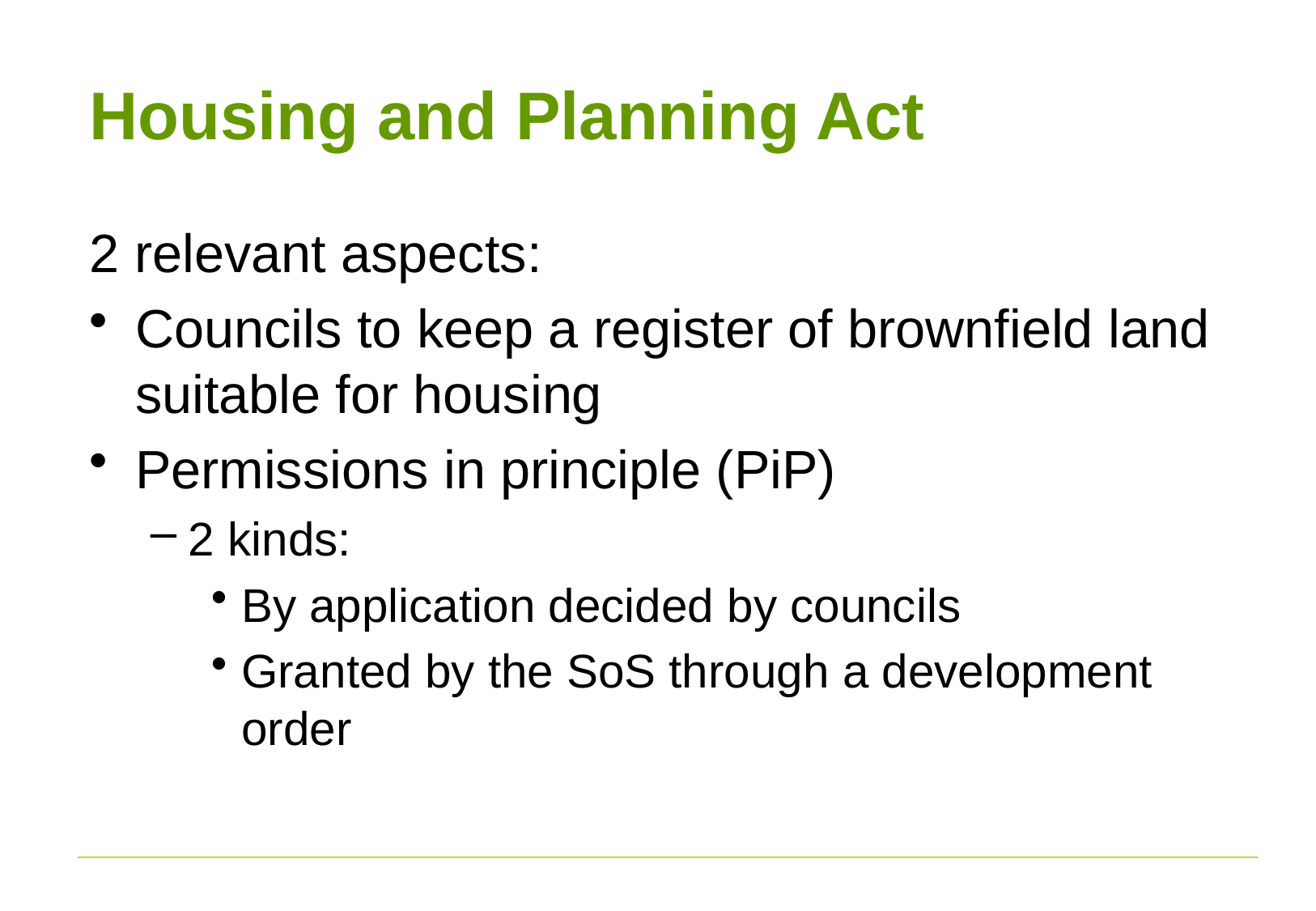

# Housing and Planning Act
2 relevant aspects:
Councils to keep a register of brownfield land suitable for housing
Permissions in principle (PiP)
2 kinds:
By application decided by councils
Granted by the SoS through a development order